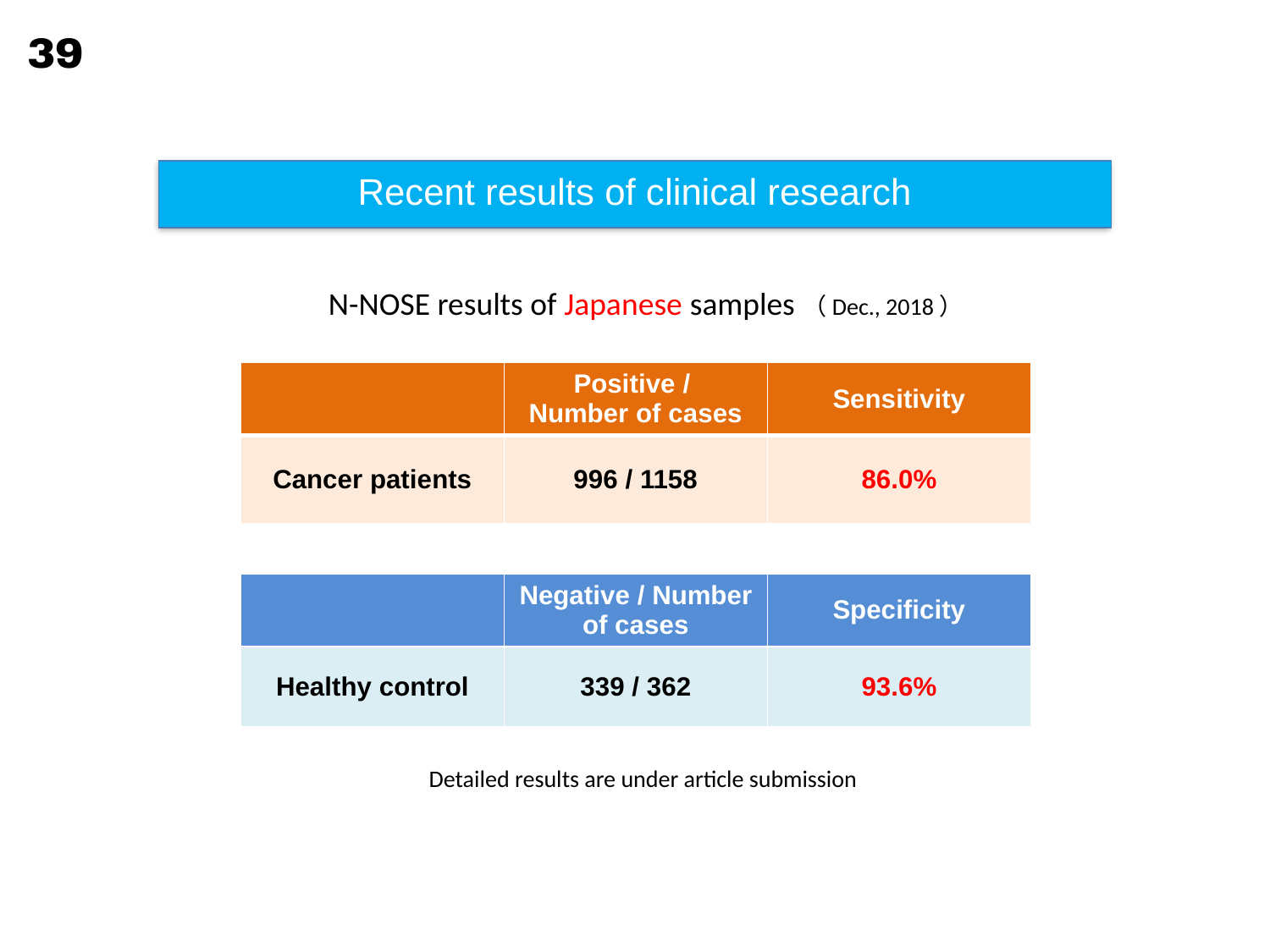

39

Recent results of clinical research
N-NOSE results of Japanese samples（Dec., 2018）
|  | Positive / Number of cases | Sensitivity |
| --- | --- | --- |
| Cancer patients | 996 / 1158 | 86.0% |
|  |  |  |
|  | Negative / Number of cases | Specificity |
| Healthy control | 339 / 362 | 93.6% |
Detailed results are under article submission